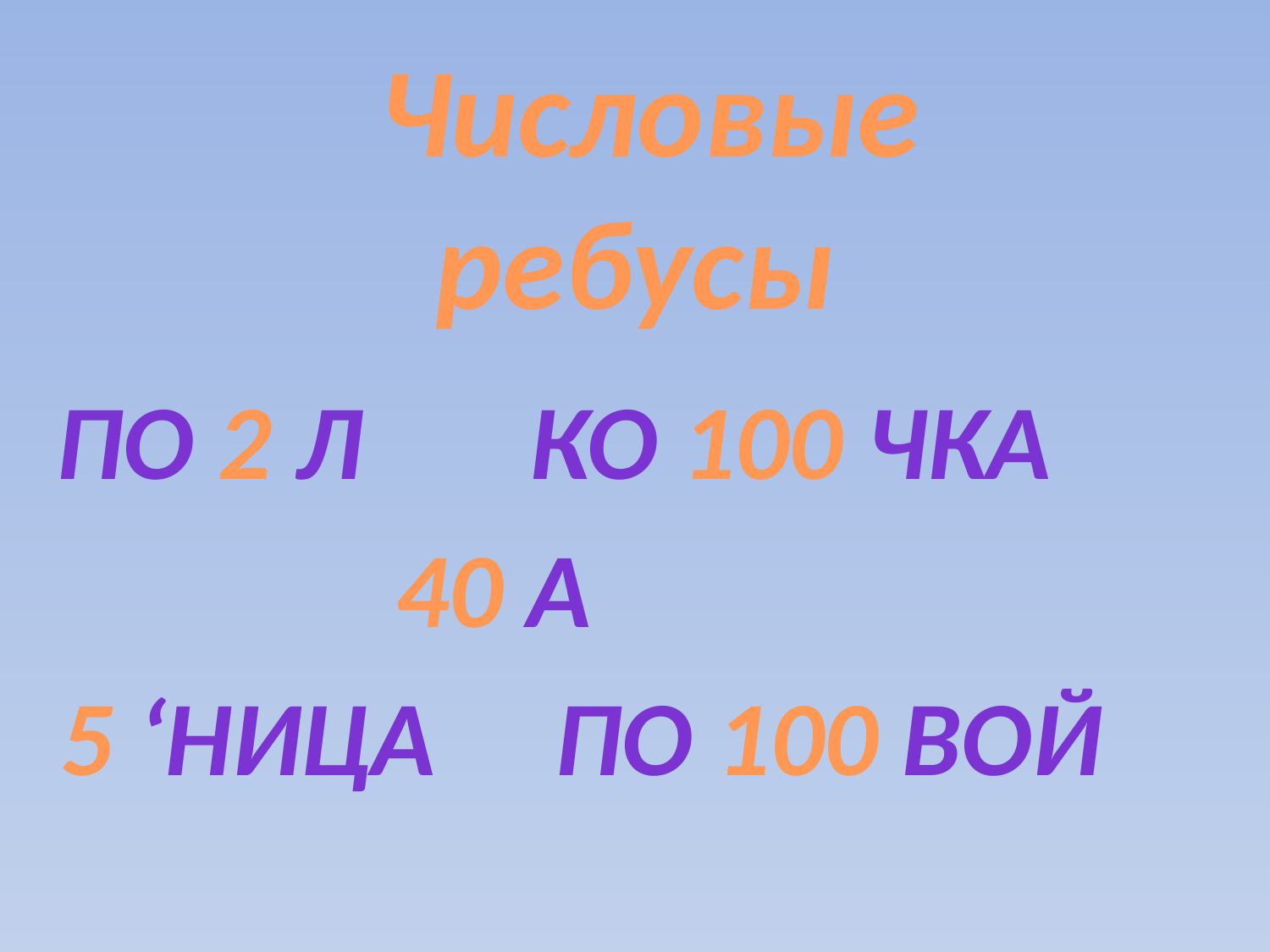

# Числовые ребусы
  ПО 2 Л       Ко 100 чка
                40 а
  5 ‘ница     ПО 100 ВОЙ